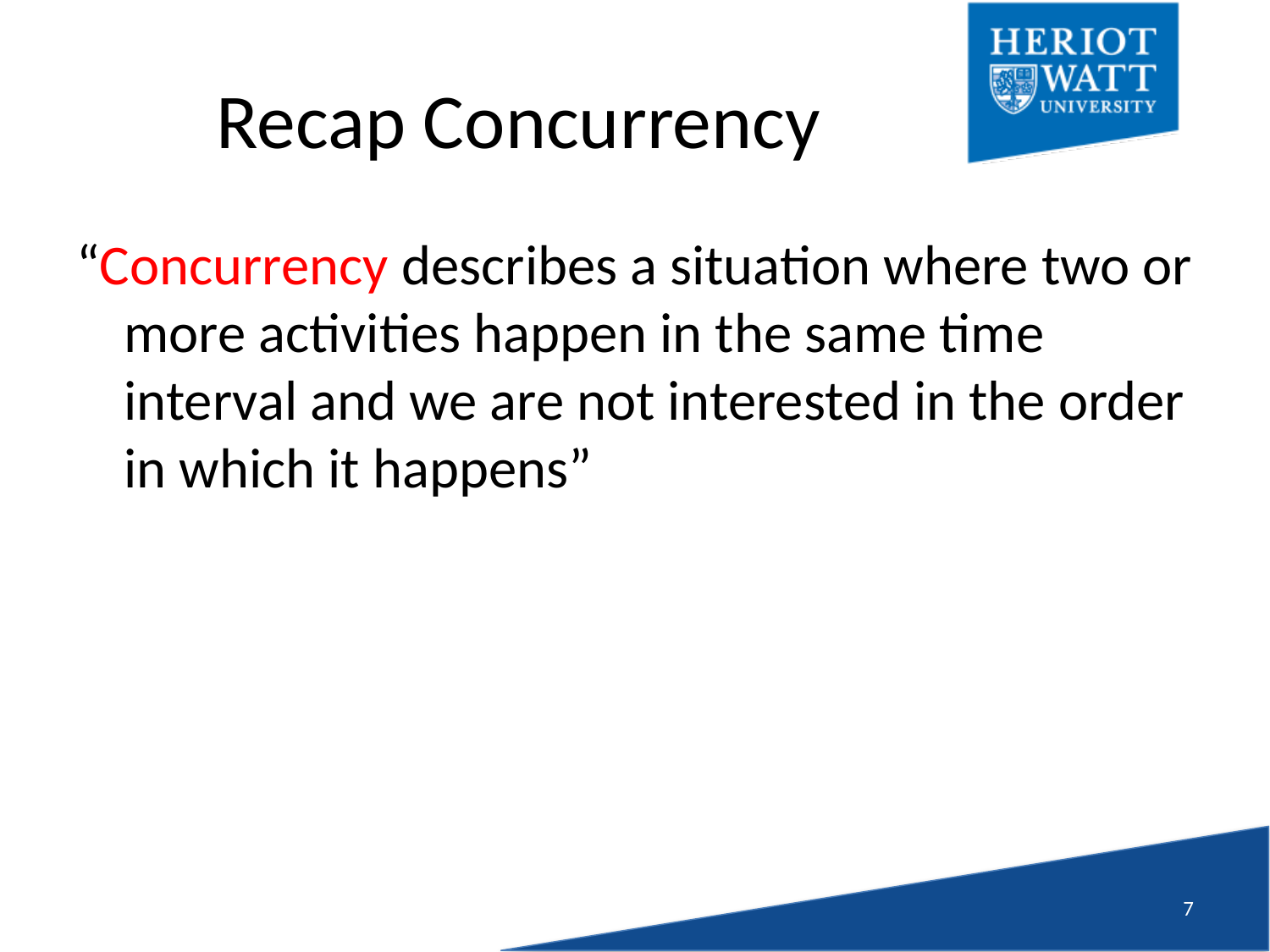

# Recap Concurrency
“Concurrency describes a situation where two or more activities happen in the same time interval and we are not interested in the order in which it happens”
7